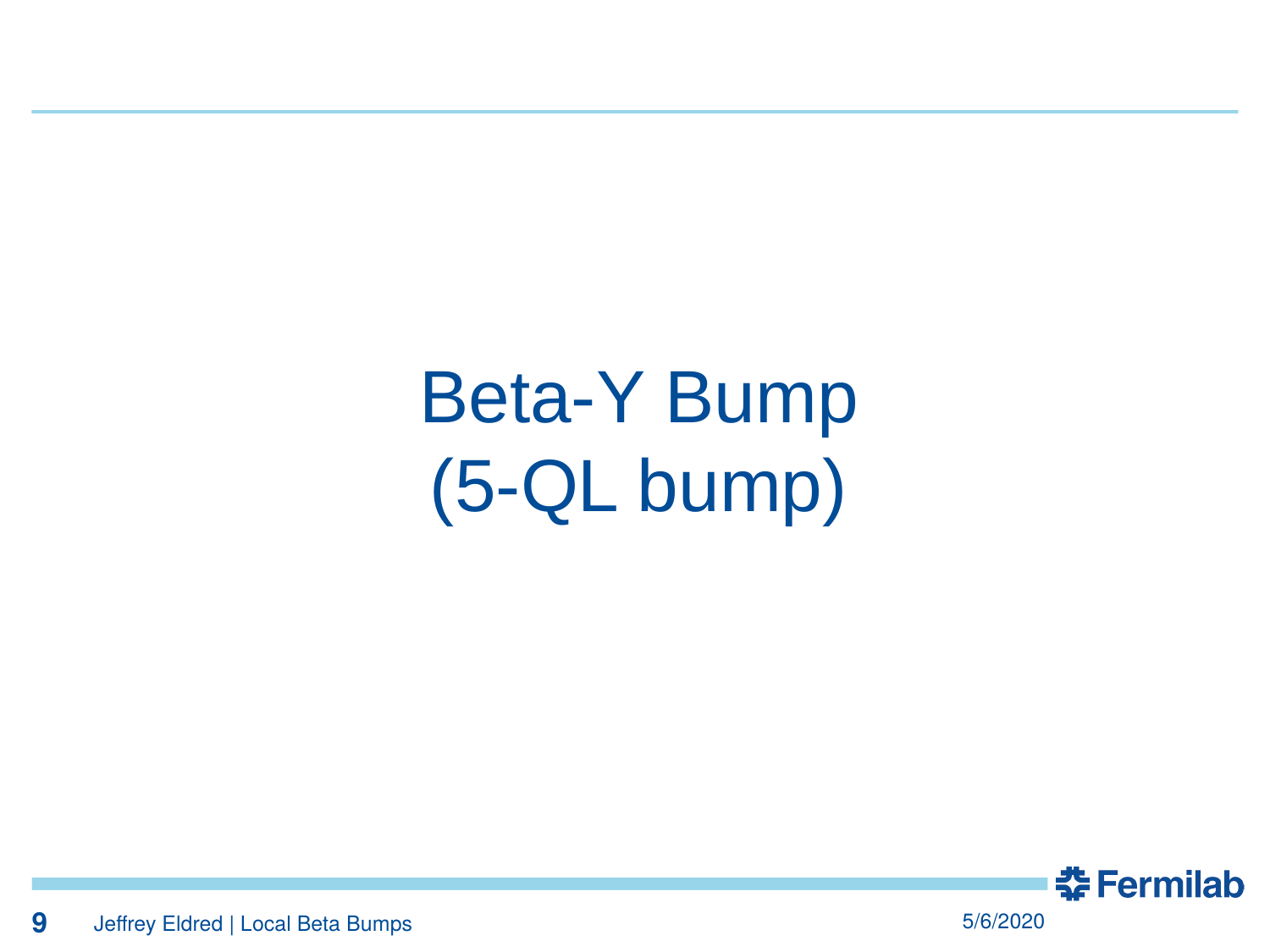

9
9
Beta-Y Bump
(5-QL bump)
9
5/6/2020
Jeffrey Eldred | Local Beta Bumps